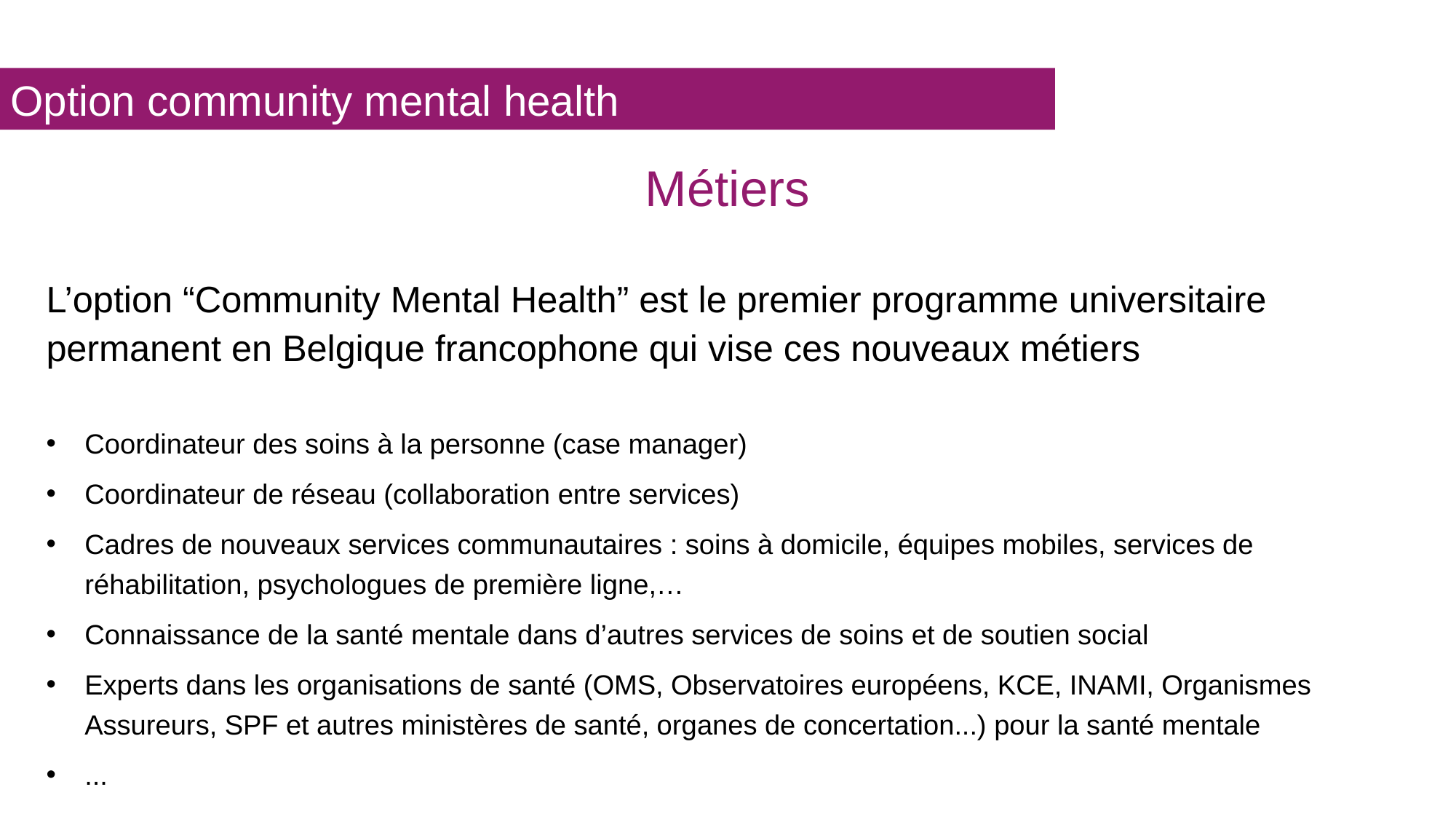

Option community mental health
Métiers

L’option “Community Mental Health” est le premier programme universitaire permanent en Belgique francophone qui vise ces nouveaux métiers

Coordinateur des soins à la personne (case manager)
Coordinateur de réseau (collaboration entre services)
Cadres de nouveaux services communautaires : soins à domicile, équipes mobiles, services de réhabilitation, psychologues de première ligne,…
Connaissance de la santé mentale dans d’autres services de soins et de soutien social
Experts dans les organisations de santé (OMS, Observatoires européens, KCE, INAMI, Organismes Assureurs, SPF et autres ministères de santé, organes de concertation...) pour la santé mentale
...